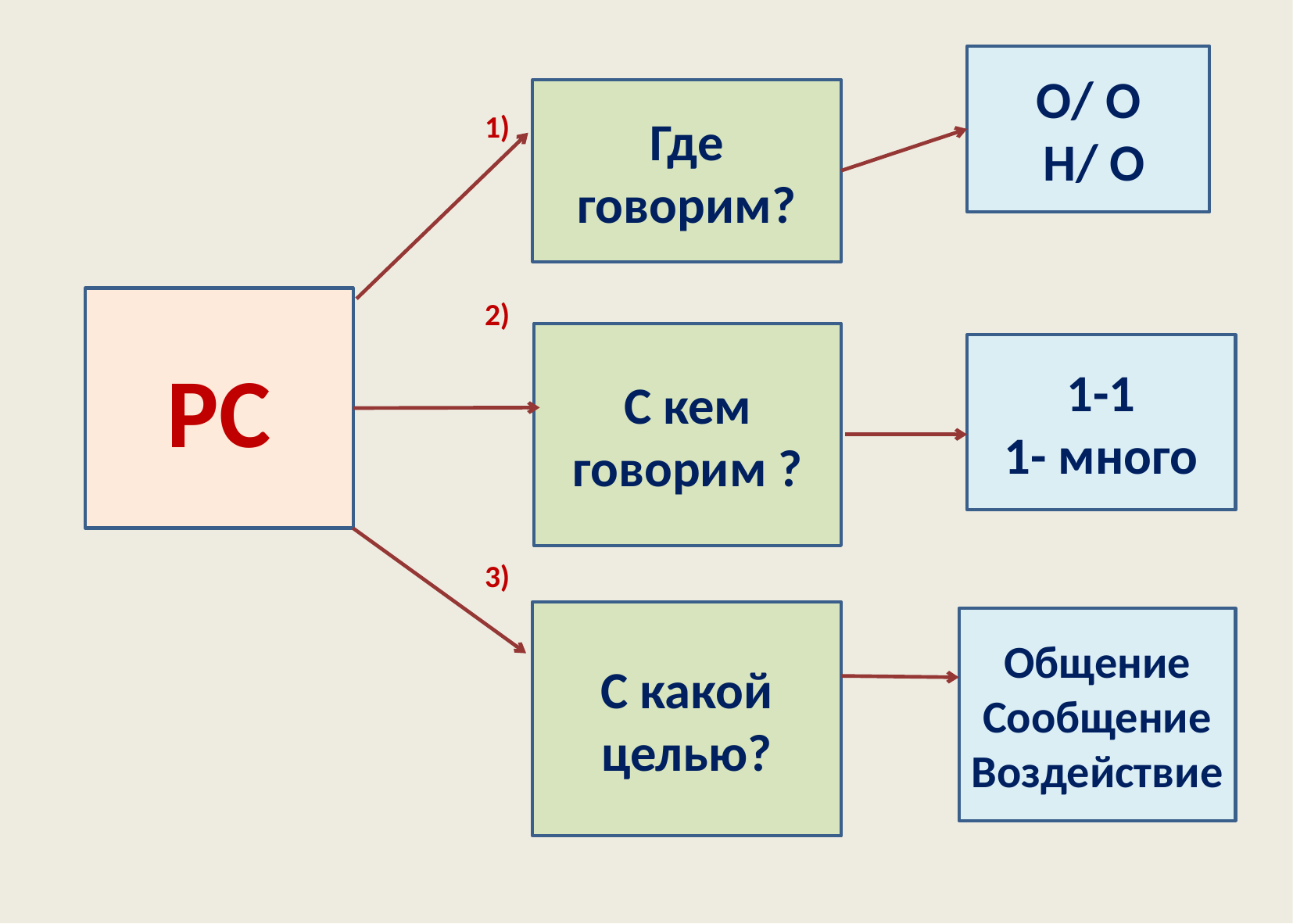

О/ О
 Н/ О
Где говорим?
1)
РС
2)

С кем говорим ?
1-1
1- много
3)
С какой целью?
Общение
Сообщение
Воздействие